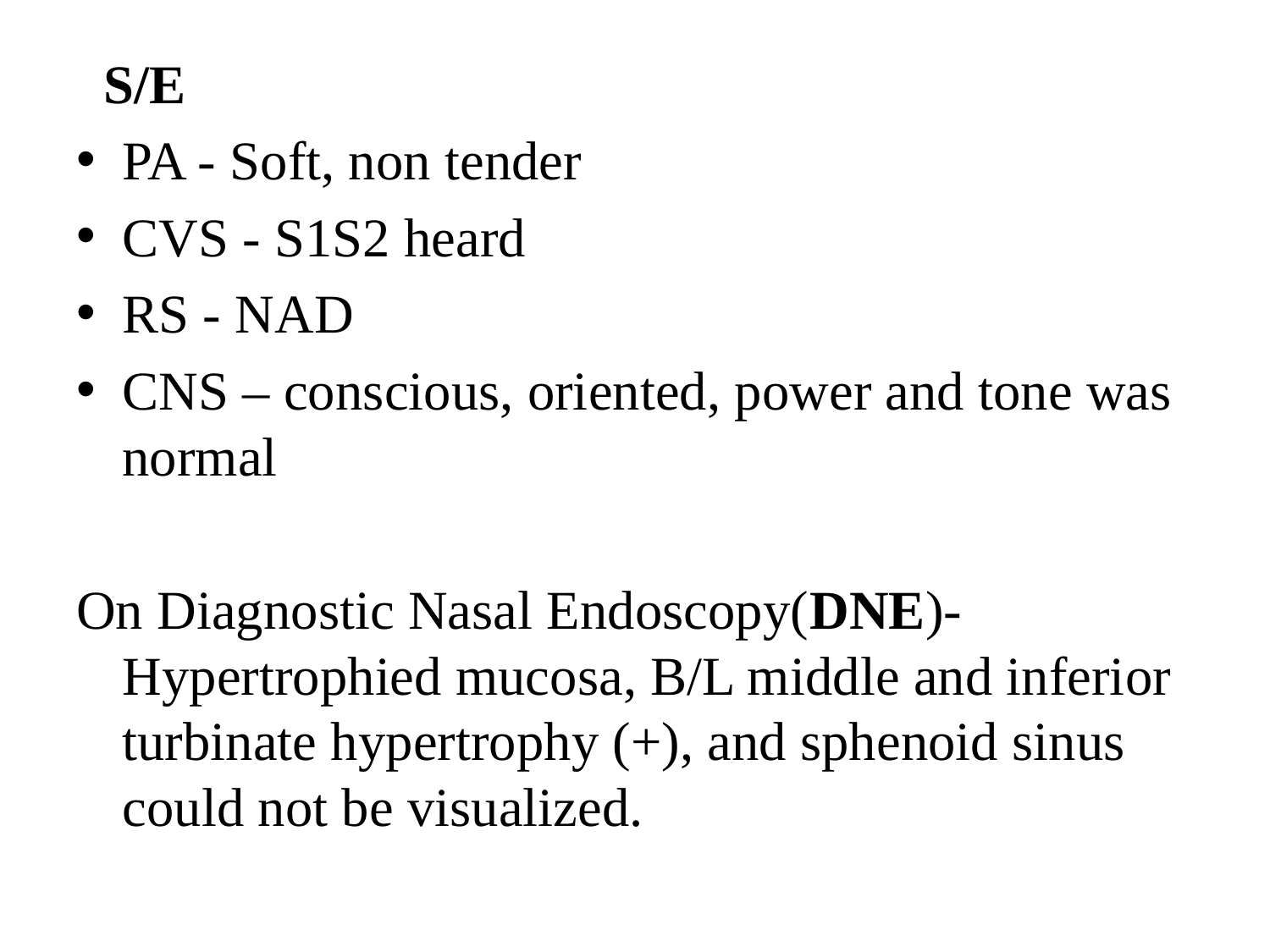

S/E
PA - Soft, non tender
CVS - S1S2 heard
RS - NAD
CNS – conscious, oriented, power and tone was normal

On Diagnostic Nasal Endoscopy(DNE)- Hypertrophied mucosa, B/L middle and inferior turbinate hypertrophy (+), and sphenoid sinus could not be visualized.